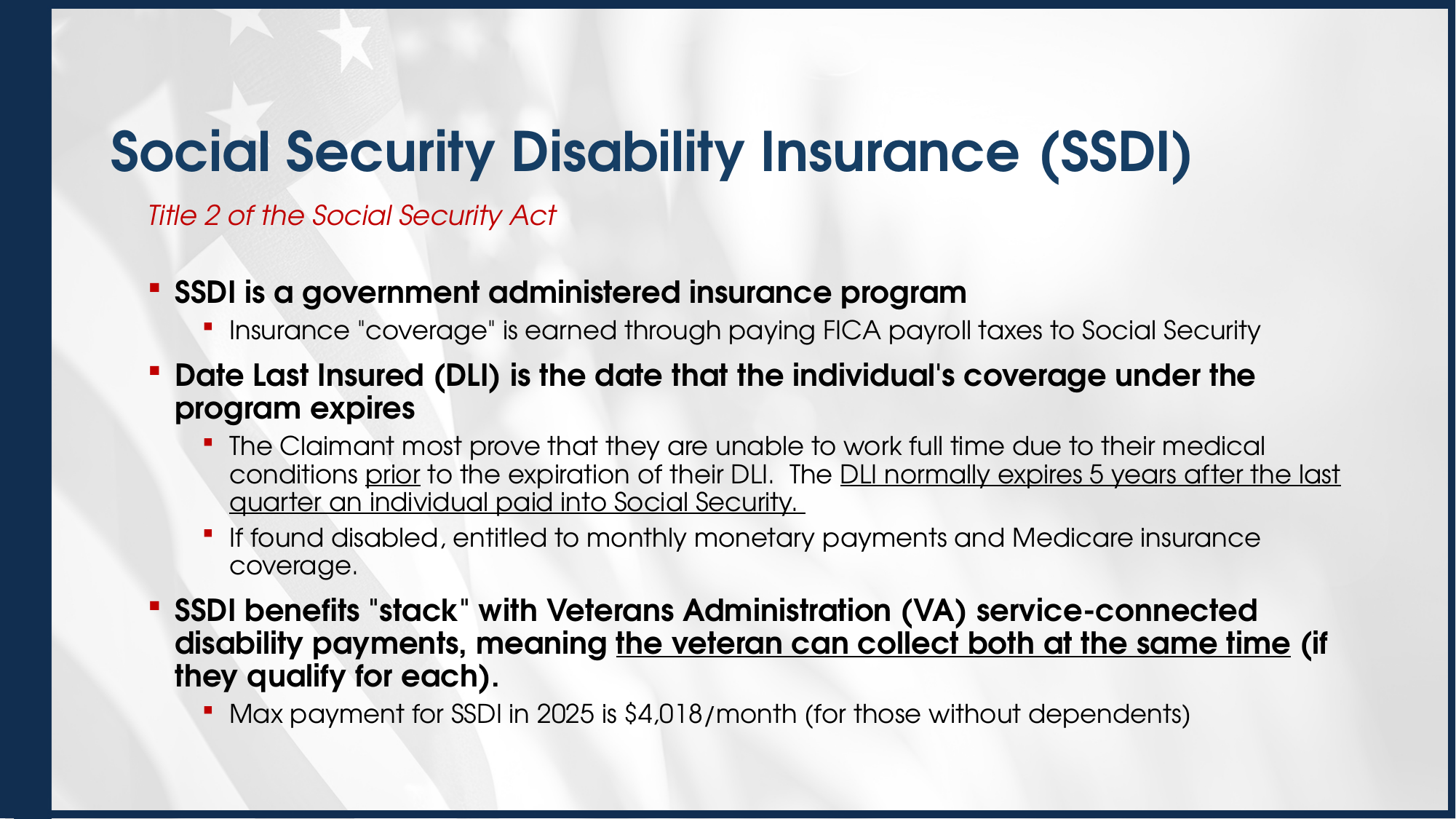

Social Security Disability Insurance (SSDI)
Title 2 of the Social Security Act
SSDI is a government administered insurance program
Insurance "coverage" is earned through paying FICA payroll taxes to Social Security
Date Last Insured (DLI) is the date that the individual's coverage under the program expires
The Claimant most prove that they are unable to work full time due to their medical conditions prior to the expiration of their DLI.  The DLI normally expires 5 years after the last quarter an individual paid into Social Security.
If found disabled, entitled to monthly monetary payments and Medicare insurance coverage.
SSDI benefits "stack" with Veterans Administration (VA) service-connected disability payments, meaning the veteran can collect both at the same time (if they qualify for each).
Max payment for SSDI in 2025 is $4,018/month (for those without dependents)